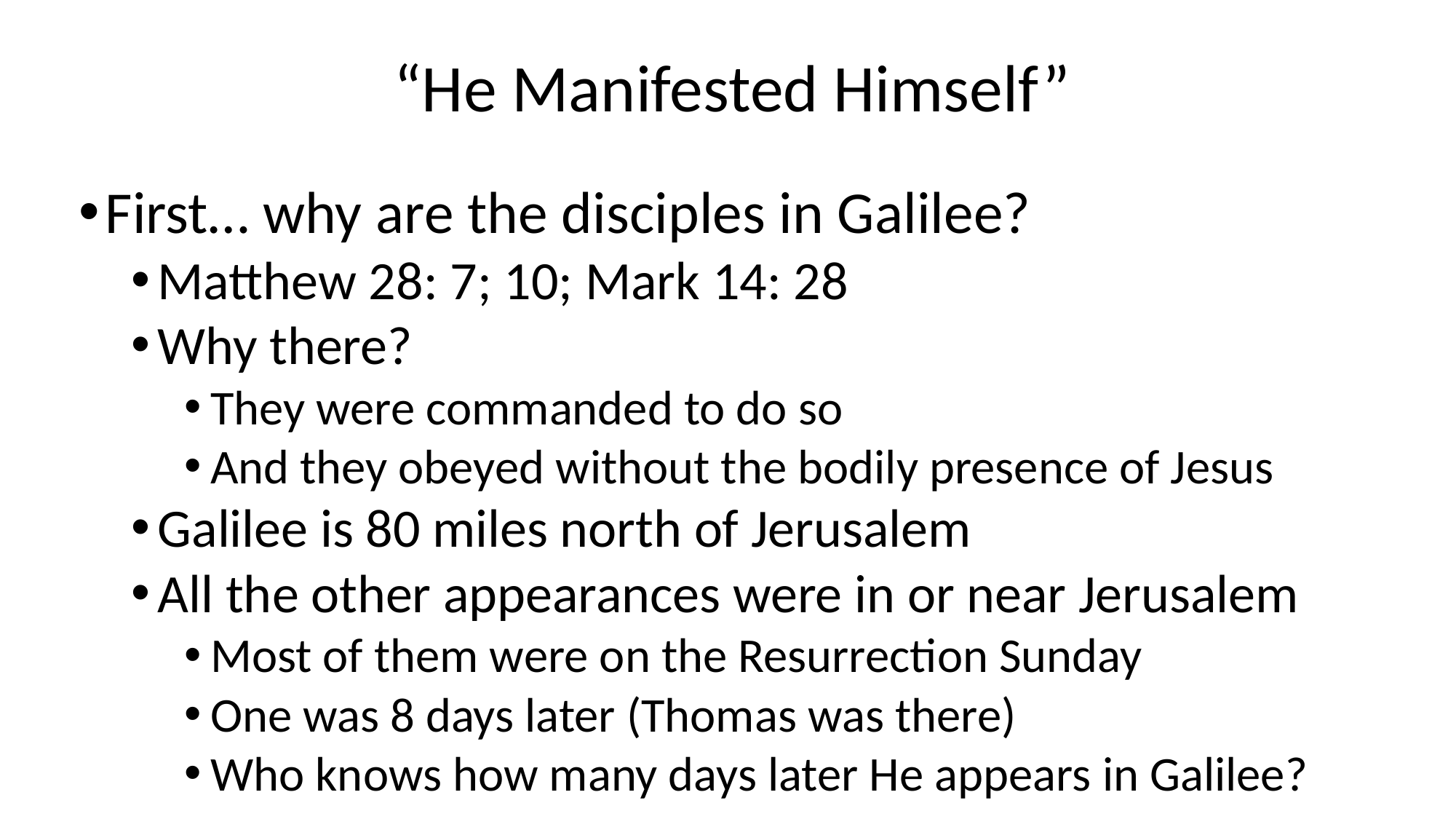

# “He Manifested Himself”
First… why are the disciples in Galilee?
Matthew 28: 7; 10; Mark 14: 28
Why there?
They were commanded to do so
And they obeyed without the bodily presence of Jesus
Galilee is 80 miles north of Jerusalem
All the other appearances were in or near Jerusalem
Most of them were on the Resurrection Sunday
One was 8 days later (Thomas was there)
Who knows how many days later He appears in Galilee?